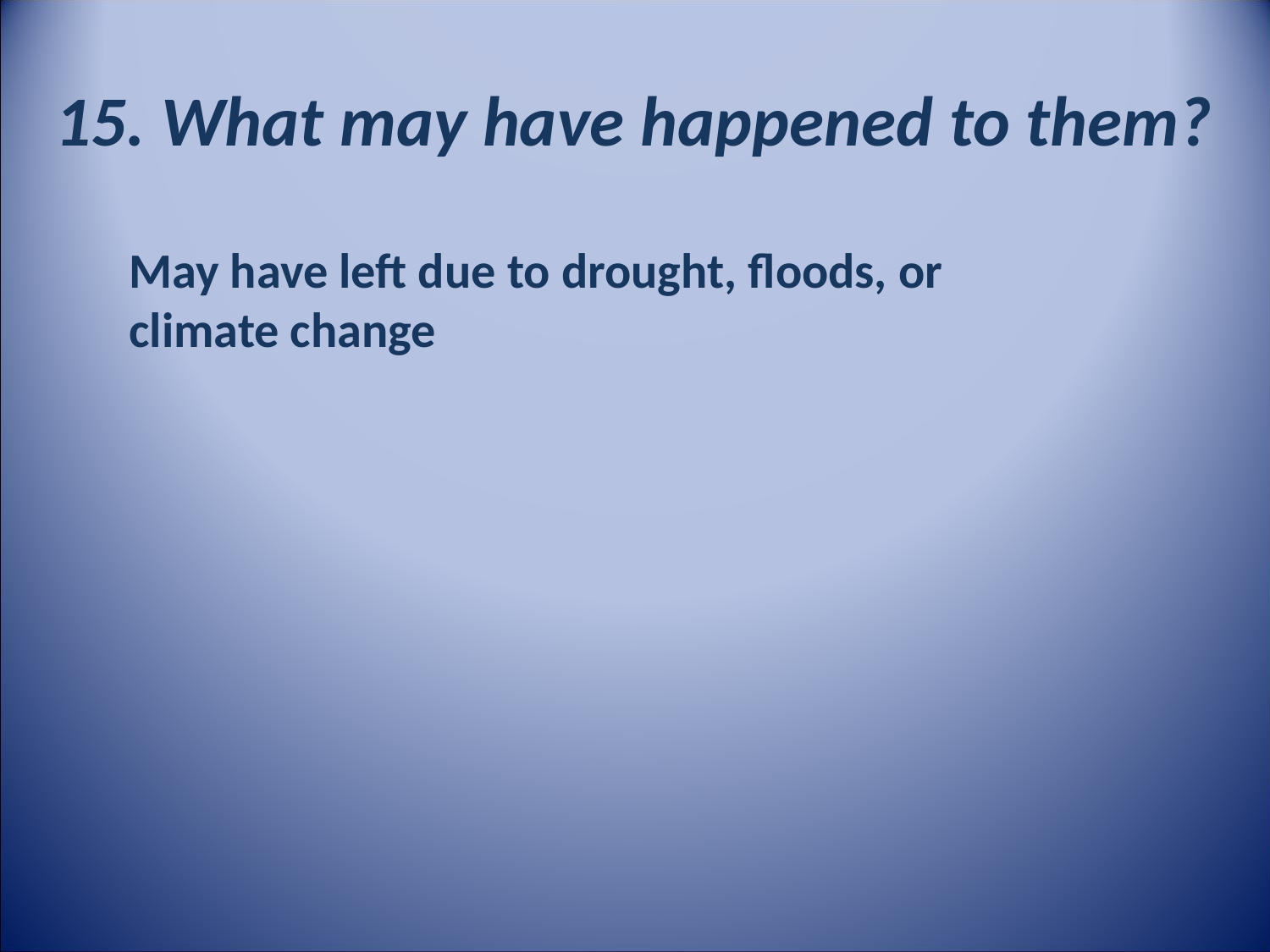

# 15. What may have happened to them?
May have left due to drought, floods, or climate change